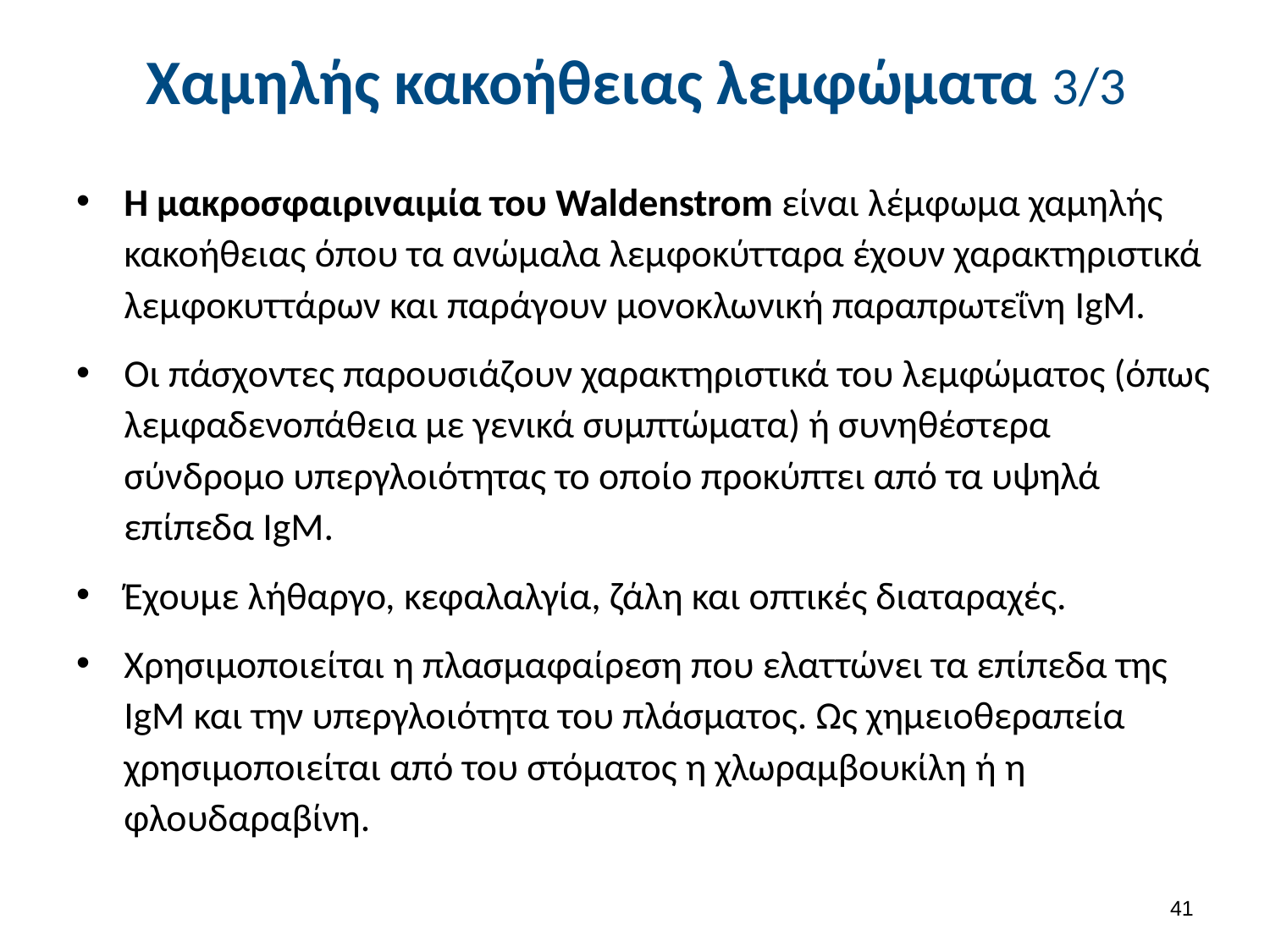

# Χαμηλής κακοήθειας λεμφώματα 3/3
Η μακροσφαιριναιμία του Waldenstrom είναι λέμφωμα χαμηλής κακοήθειας όπου τα ανώμαλα λεμφοκύτταρα έχουν χαρακτηριστικά λεμφοκυττάρων και παράγουν μονοκλωνική παραπρωτεΐνη IgM.
Οι πάσχοντες παρουσιάζουν χαρακτηριστικά του λεμφώματος (όπως λεμφαδενοπάθεια με γενικά συμπτώματα) ή συνηθέστερα σύνδρομο υπεργλοιότητας το οποίο προκύπτει από τα υψηλά επίπεδα IgM.
Έχουμε λήθαργο, κεφαλαλγία, ζάλη και οπτικές διαταραχές.
Χρησιμοποιείται η πλασμαφαίρεση που ελαττώνει τα επίπεδα της IgM και την υπεργλοιότητα του πλάσματος. Ως χημειοθεραπεία χρησιμοποιείται από του στόματος η χλωραμβουκίλη ή η φλουδαραβίνη.
41